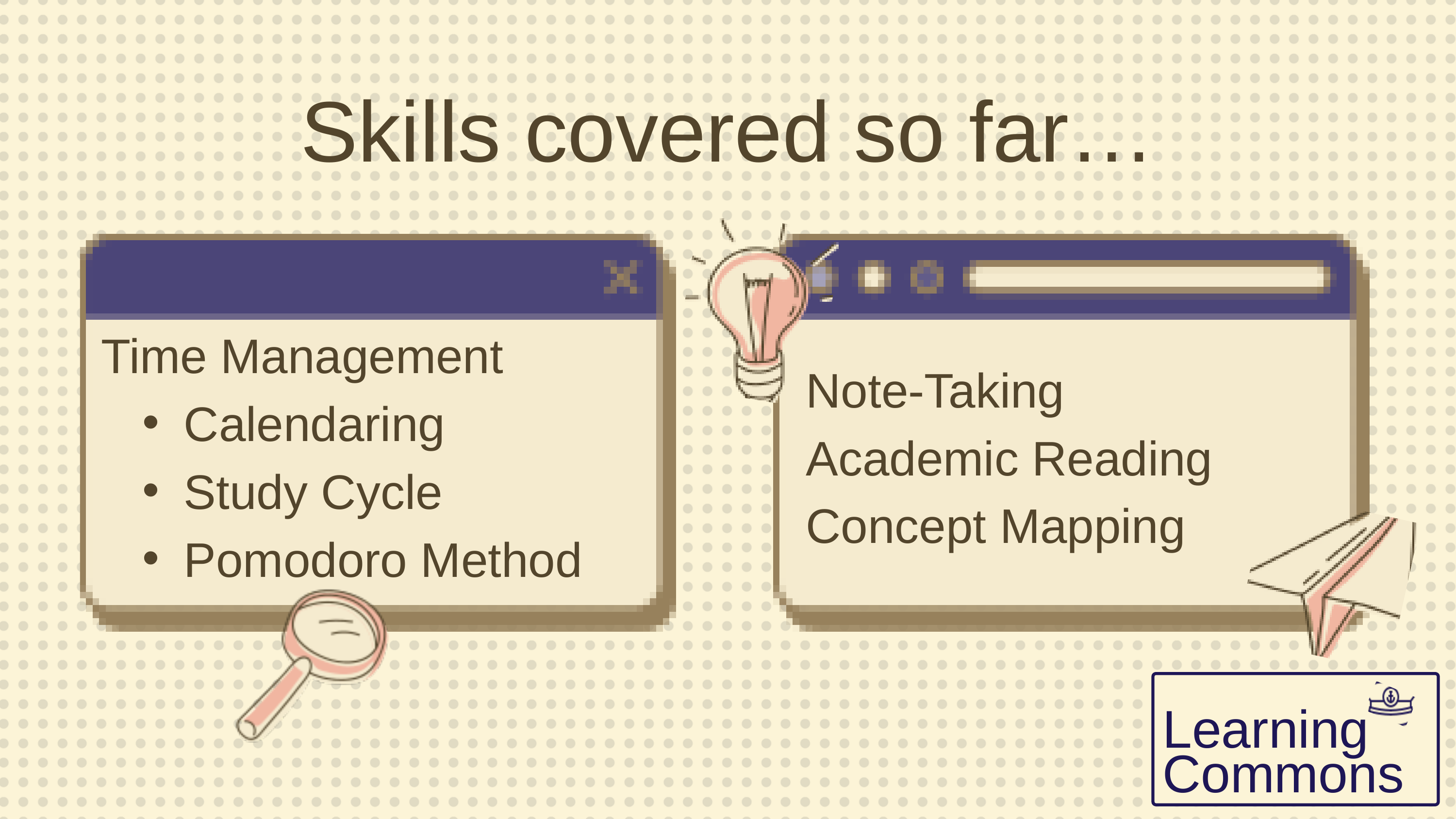

Skills covered so far…

Time Management
Calendaring
Study Cycle
Pomodoro Method
Note-Taking
Academic Reading
Concept Mapping

Learning

Commons